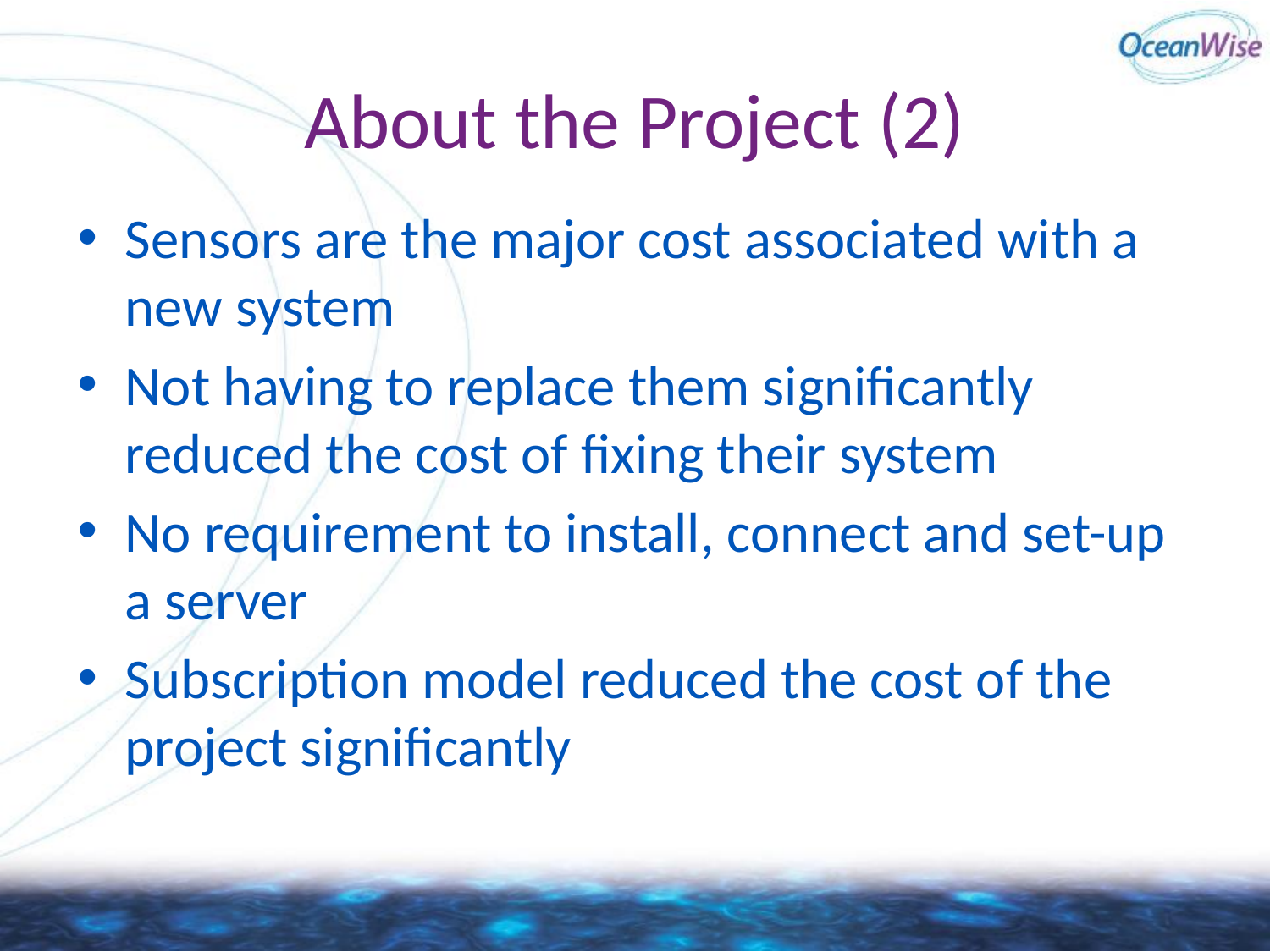

# About the Project (2)
Sensors are the major cost associated with a new system
Not having to replace them significantly reduced the cost of fixing their system
No requirement to install, connect and set-up a server
Subscription model reduced the cost of the project significantly